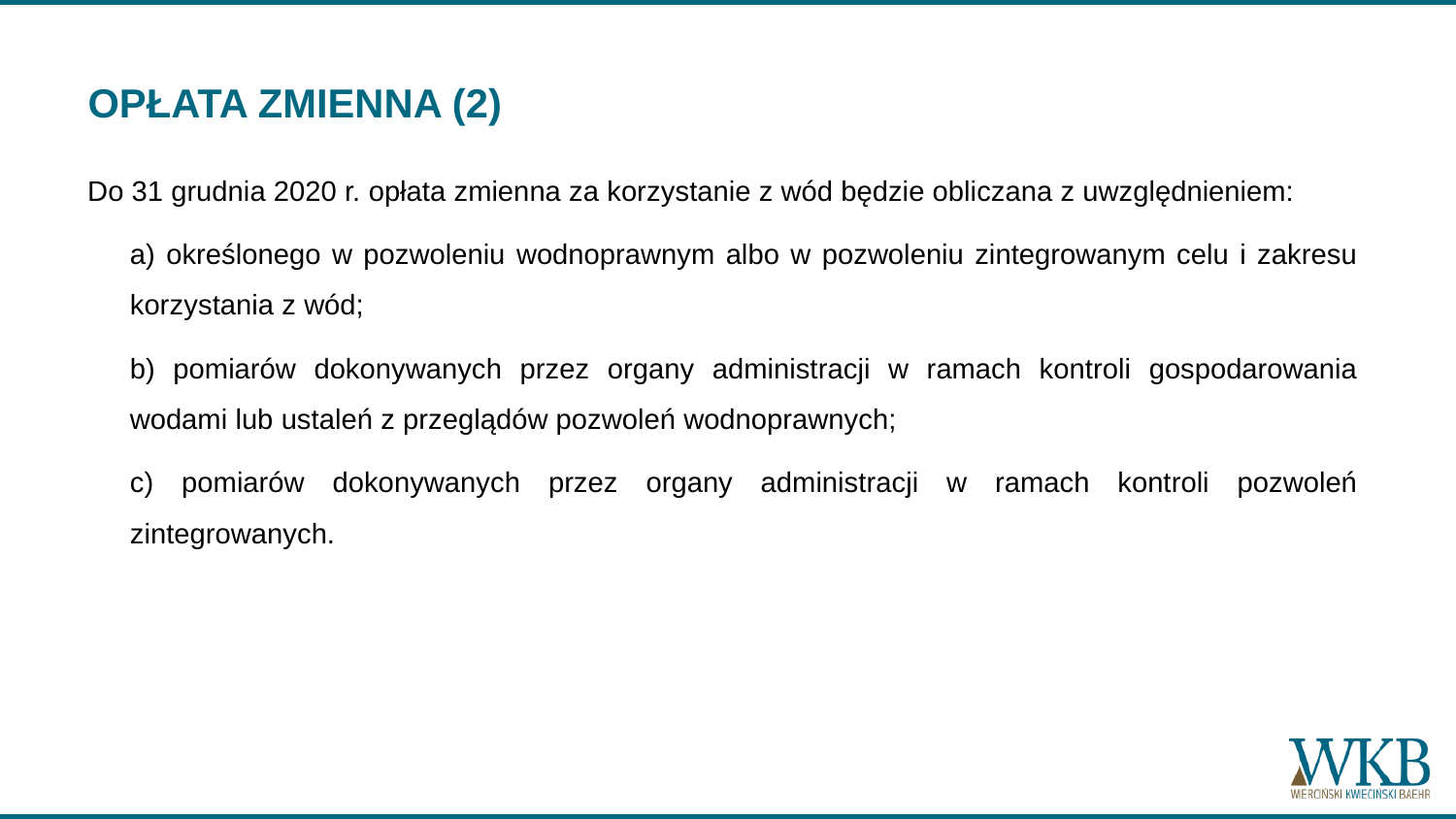

OPŁATA ZMIENNA (2)
#
Do 31 grudnia 2020 r. opłata zmienna za korzystanie z wód będzie obliczana z uwzględnieniem:
a) określonego w pozwoleniu wodnoprawnym albo w pozwoleniu zintegrowanym celu i zakresu korzystania z wód;
b) pomiarów dokonywanych przez organy administracji w ramach kontroli gospodarowania wodami lub ustaleń z przeglądów pozwoleń wodnoprawnych;
c) pomiarów dokonywanych przez organy administracji w ramach kontroli pozwoleń zintegrowanych.